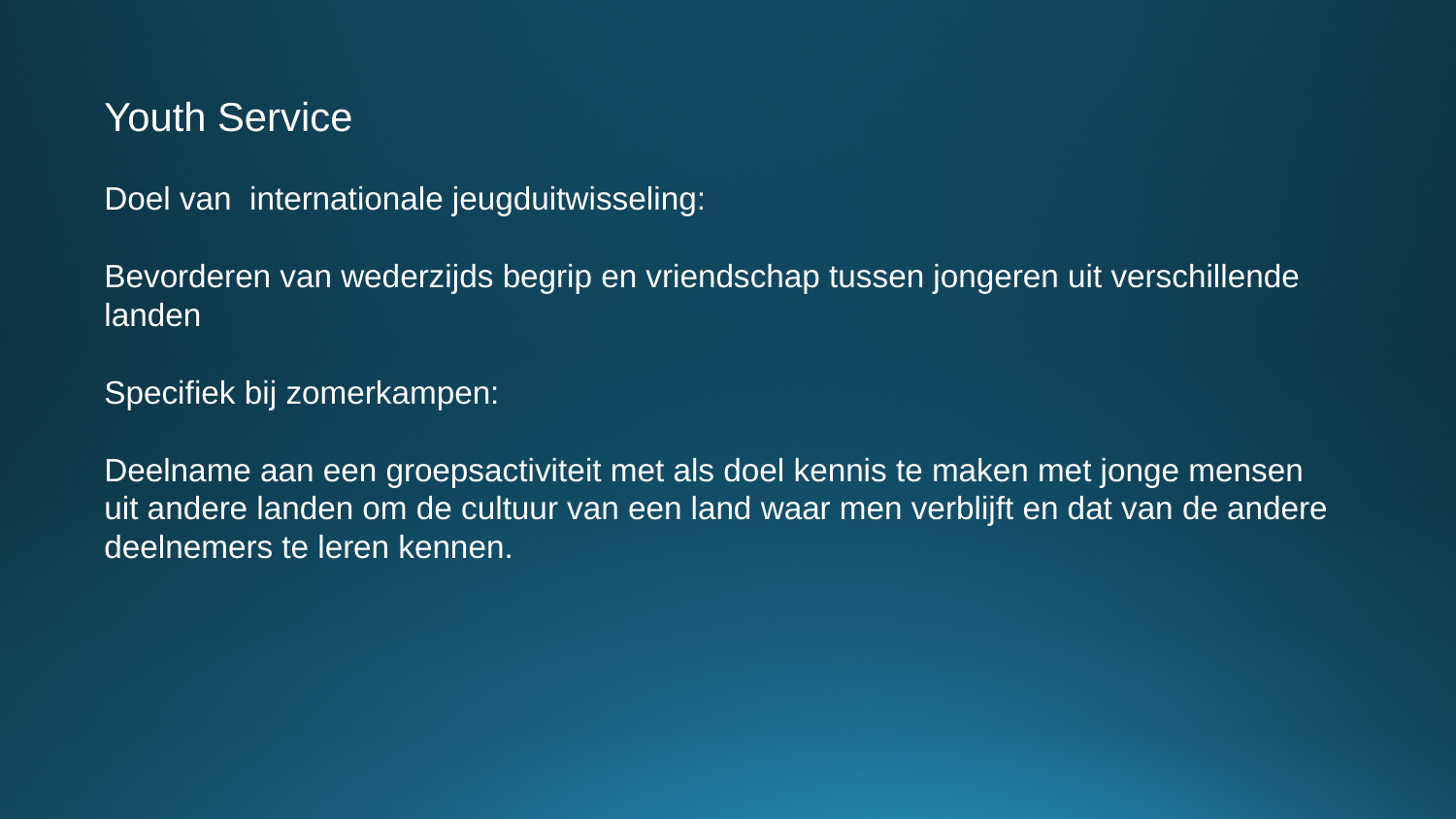

Youth Service

Doel van  internationale jeugduitwisseling:

Bevorderen van wederzijds begrip en vriendschap tussen jongeren uit verschillende landen

Specifiek bij zomerkampen:

Deelname aan een groepsactiviteit met als doel kennis te maken met jonge mensen uit andere landen om de cultuur van een land waar men verblijft en dat van de andere deelnemers te leren kennen.